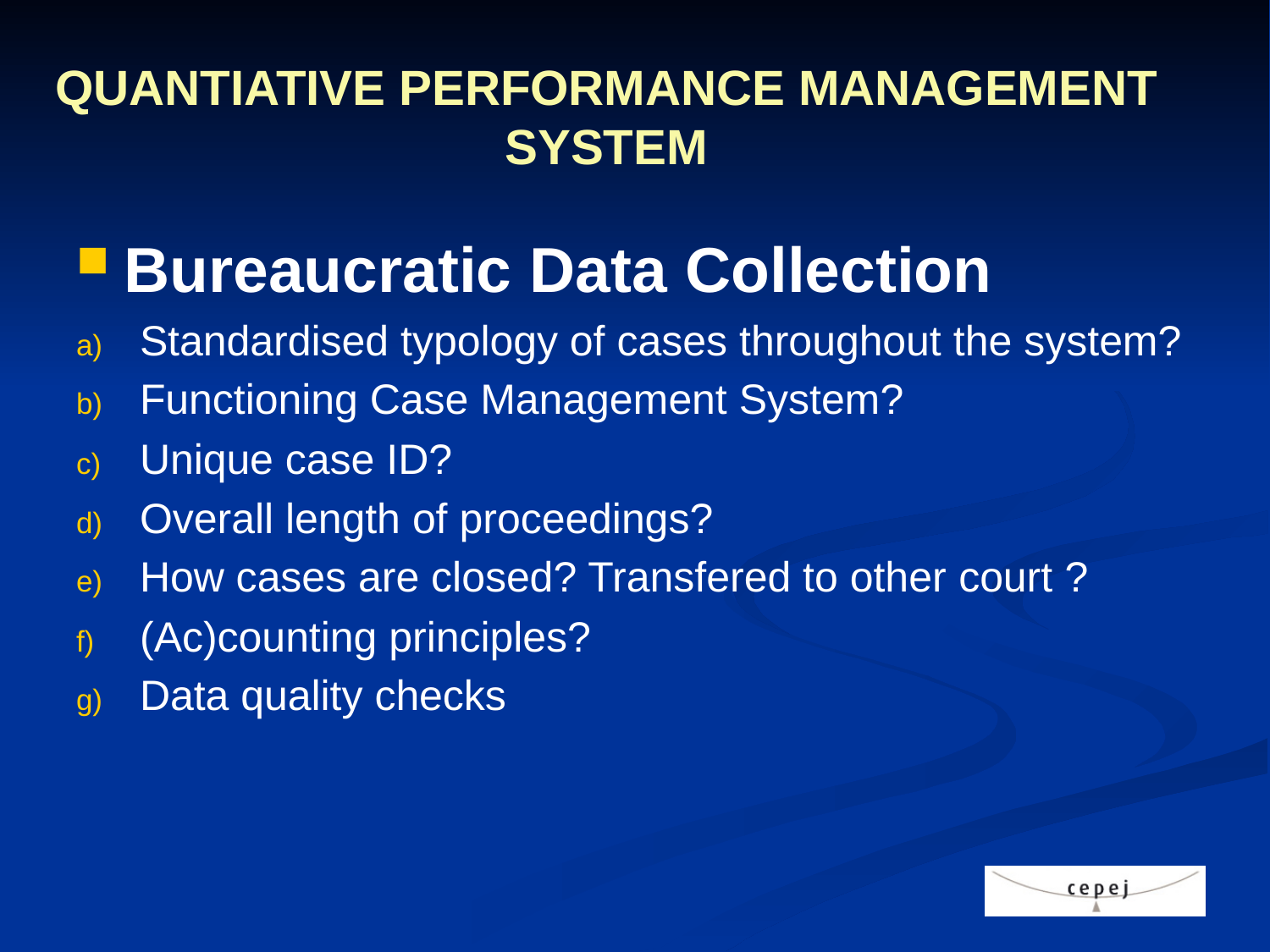

# QUANTIATIVE PERFORMANCE MANAGEMENT SYSTEM
Bureaucratic Data Collection
Standardised typology of cases throughout the system?
Functioning Case Management System?
Unique case ID?
Overall length of proceedings?
How cases are closed? Transfered to other court ?
(Ac)counting principles?
Data quality checks